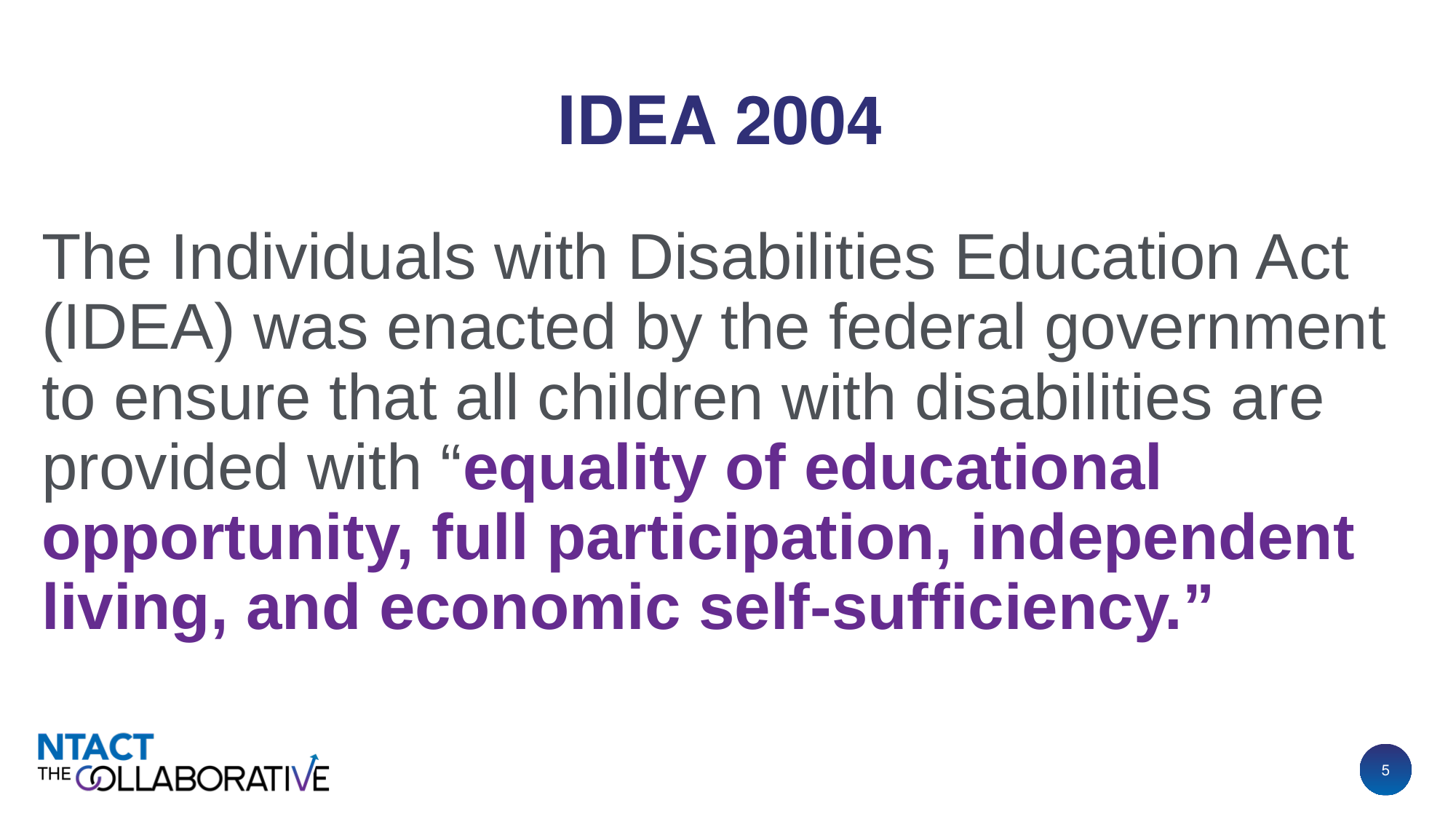

# IDEA 2004
The Individuals with Disabilities Education Act (IDEA) was enacted by the federal government to ensure that all children with disabilities are provided with “equality of educational opportunity, full participation, independent living, and economic self-sufficiency.”